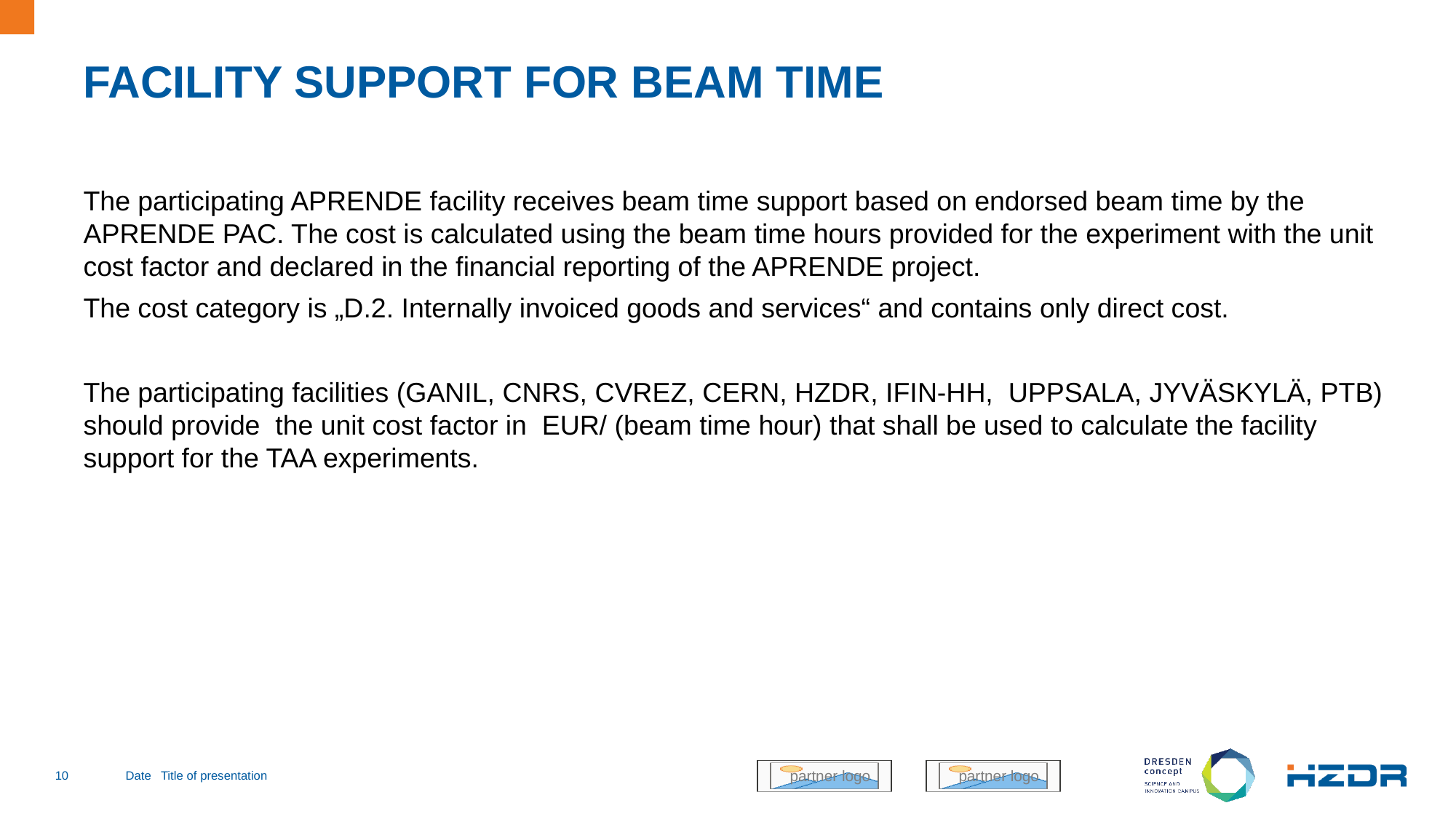

# FACILITY SUPPORT FOR BEAM TIME

The participating APRENDE facility receives beam time support based on endorsed beam time by the APRENDE PAC. The cost is calculated using the beam time hours provided for the experiment with the unit cost factor and declared in the financial reporting of the APRENDE project.
The cost category is „D.2. Internally invoiced goods and services“ and contains only direct cost.

The participating facilities (GANIL, CNRS, CVREZ, CERN, HZDR, IFIN-HH,  UPPSALA, JYVÄSKYLÄ, PTB) should provide  the unit cost factor in  EUR/ (beam time hour) that shall be used to calculate the facility support for the TAA experiments.
10
Date
Title of presentation